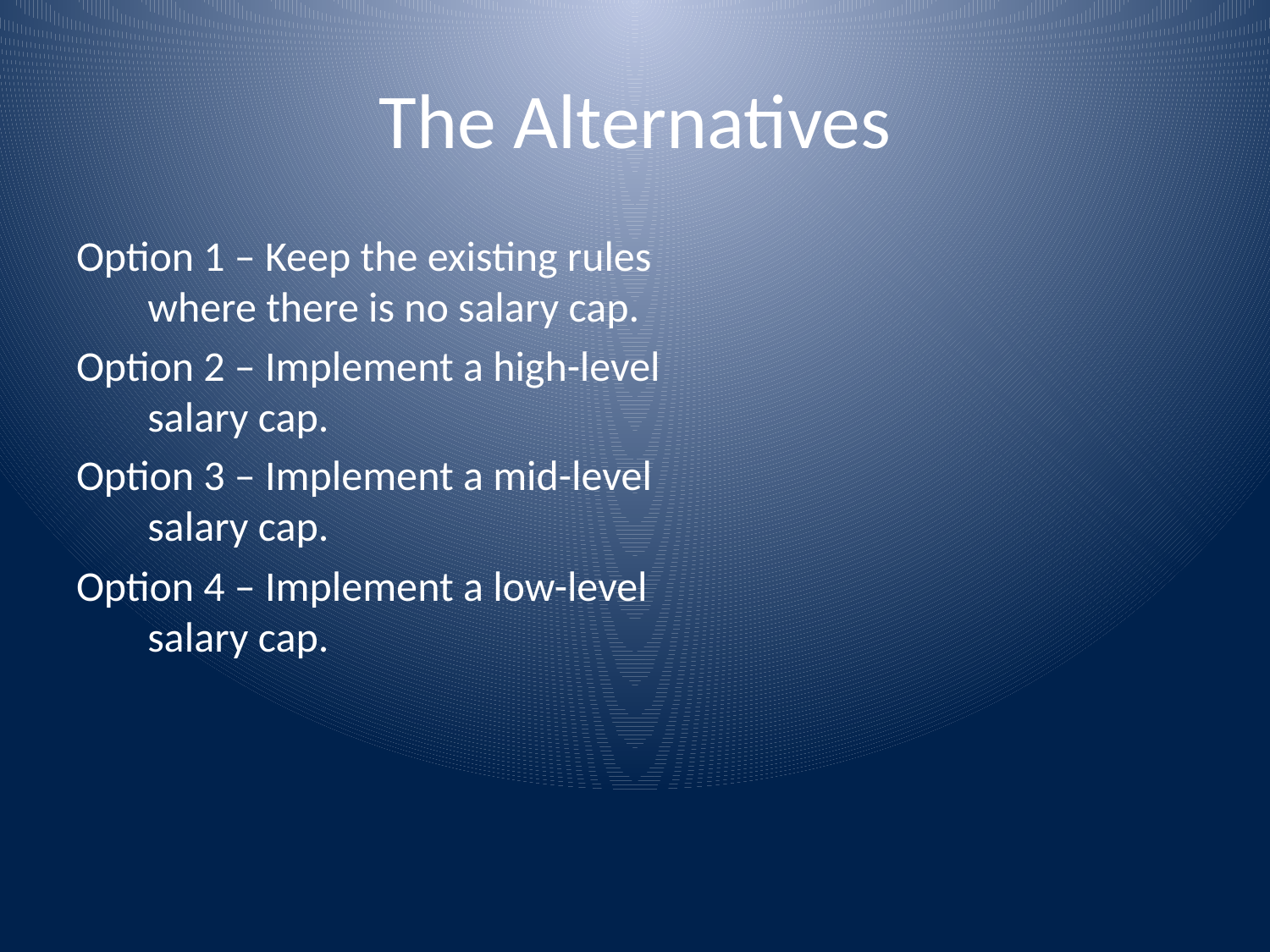

# The Alternatives
Option 1 – Keep the existing rules where there is no salary cap.
Option 2 – Implement a high-level salary cap.
Option 3 – Implement a mid-level salary cap.
Option 4 – Implement a low-level salary cap.